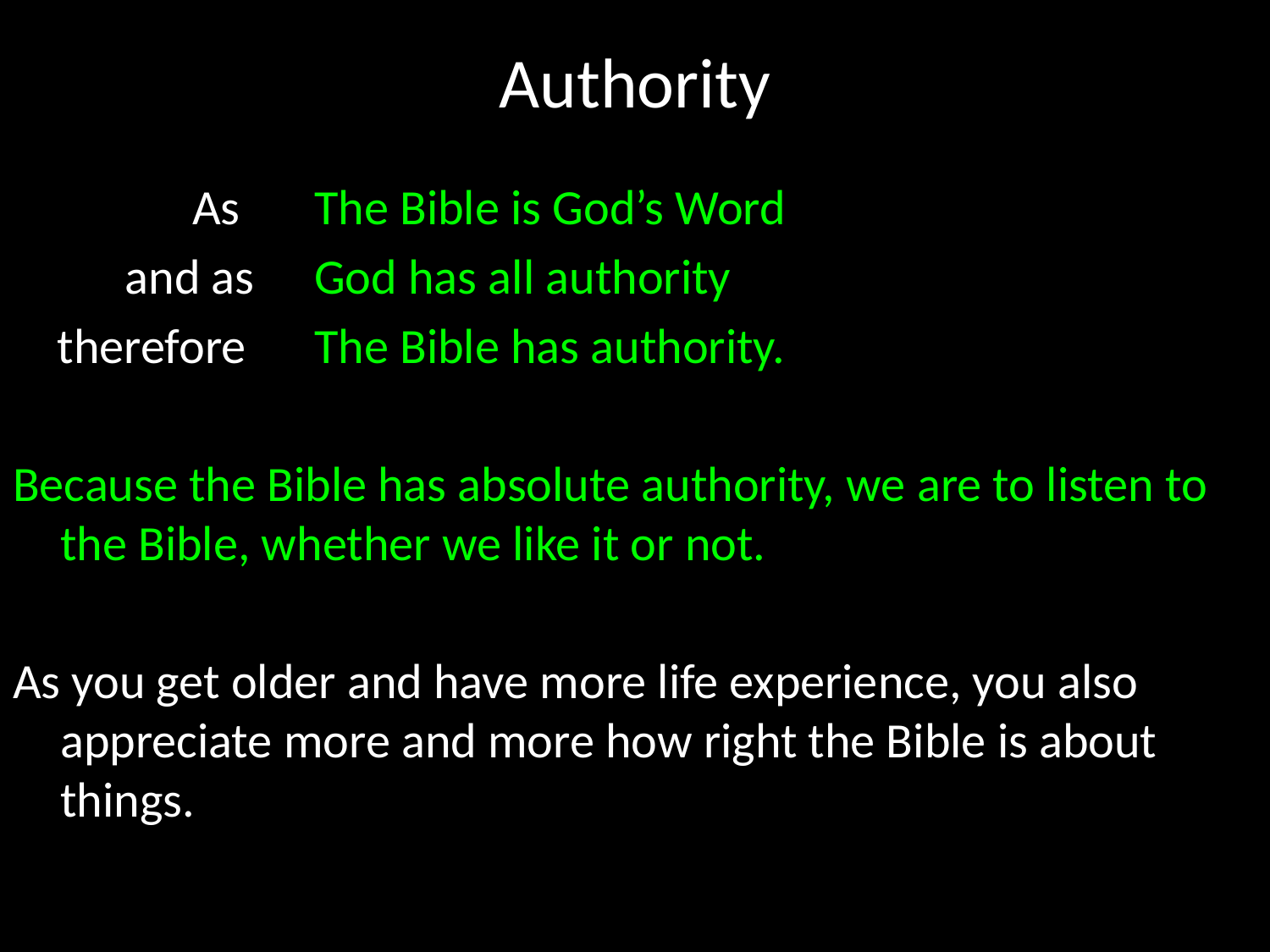

# Authority
                As 	The Bible is God’s Word
          and as	God has all authority
    therefore	The Bible has authority.

Because the Bible has absolute authority, we are to listen to the Bible, whether we like it or not.

As you get older and have more life experience, you also appreciate more and more how right the Bible is about things.